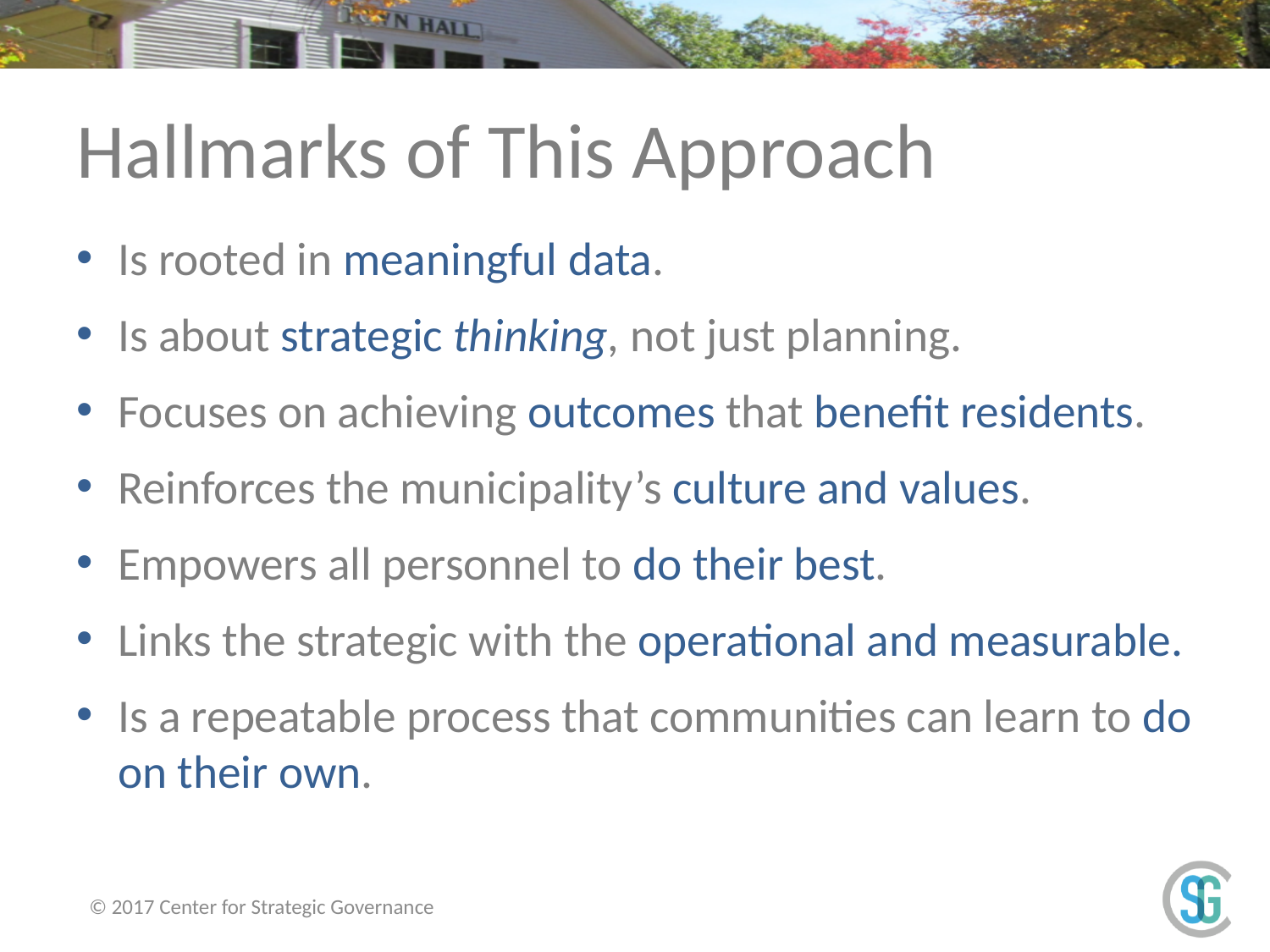

# Hallmarks of This Approach
Is rooted in meaningful data.
Is about strategic thinking, not just planning.
Focuses on achieving outcomes that benefit residents.
Reinforces the municipality’s culture and values.
Empowers all personnel to do their best.
Links the strategic with the operational and measurable.
Is a repeatable process that communities can learn to do on their own.

© 2017 Center for Strategic Governance